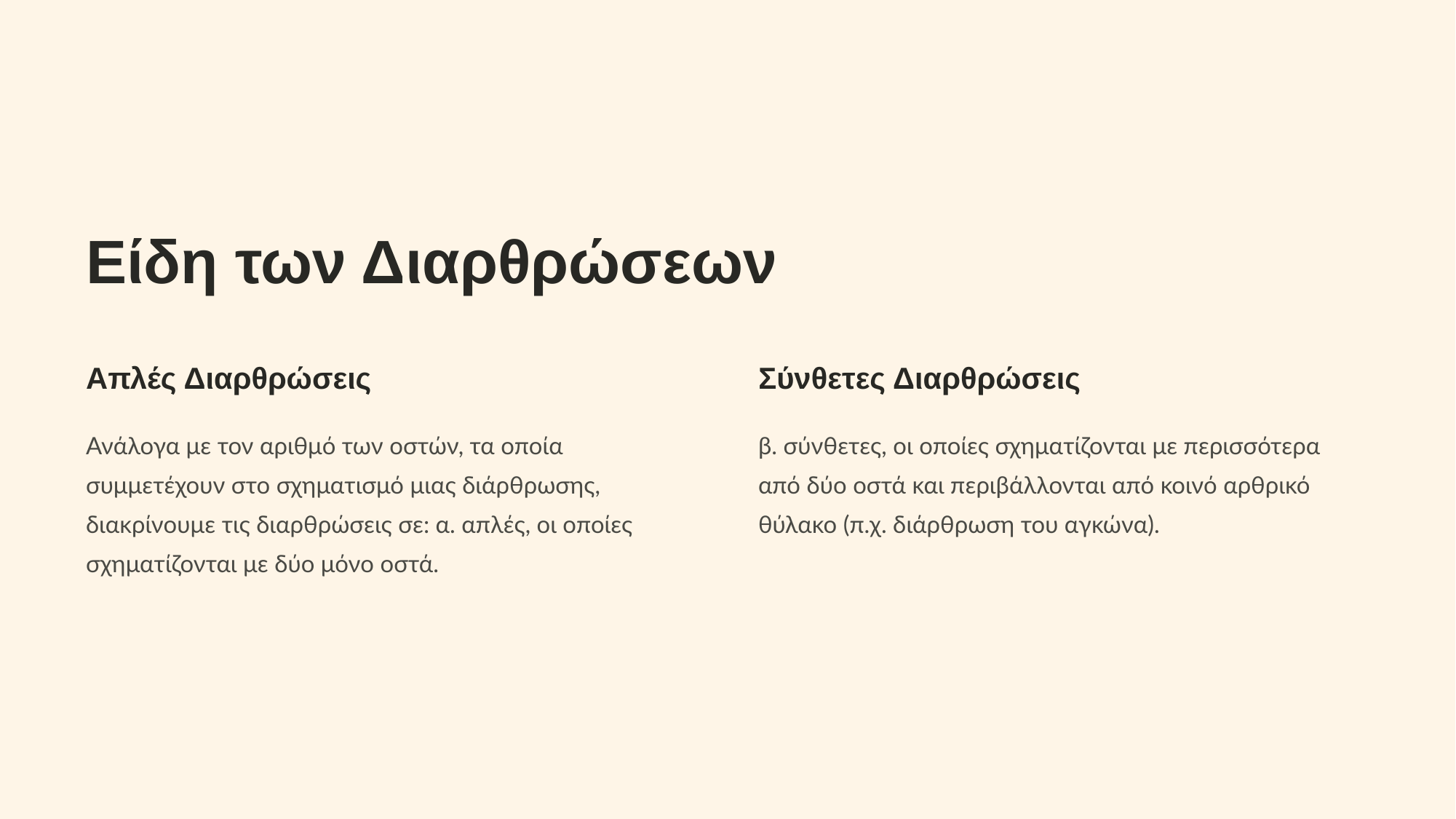

Είδη των Διαρθρώσεων
Απλές Διαρθρώσεις
Σύνθετες Διαρθρώσεις
Ανάλογα με τον αριθμό των οστών, τα οποία συμμετέχουν στο σχηματισμό μιας διάρθρωσης, διακρίνουμε τις διαρθρώσεις σε: α. απλές, οι οποίες σχηματίζονται με δύο μόνο οστά.
β. σύνθετες, οι οποίες σχηματίζονται με περισσότερα από δύο οστά και περιβάλλονται από κοινό αρθρικό θύλακο (π.χ. διάρθρωση του αγκώνα).